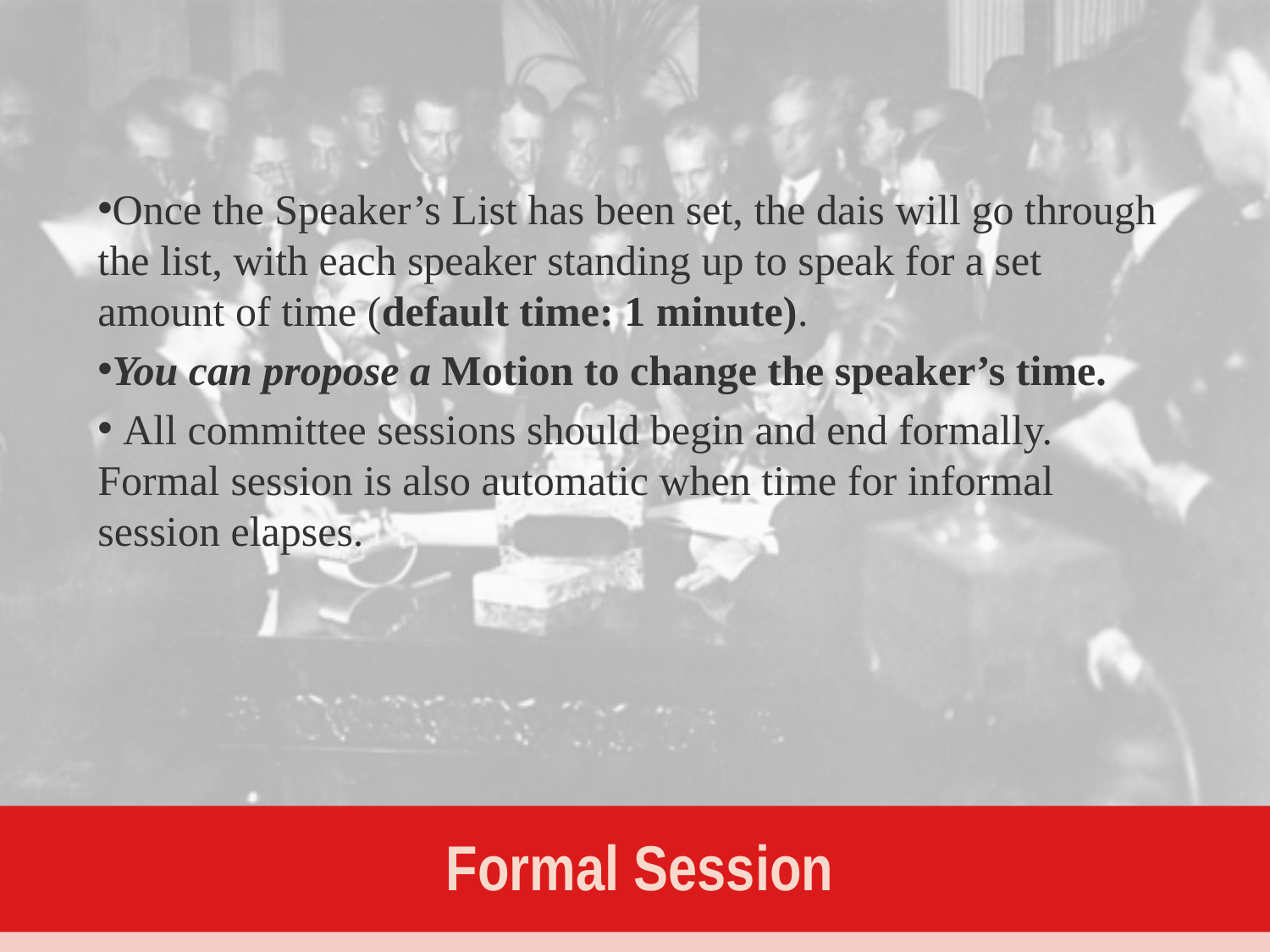

Once the Speaker’s List has been set, the dais will go through the list, with each speaker standing up to speak for a set amount of time (default time: 1 minute).
You can propose a Motion to change the speaker’s time.
 All committee sessions should begin and end formally. Formal session is also automatic when time for informal session elapses.

# Formal Session